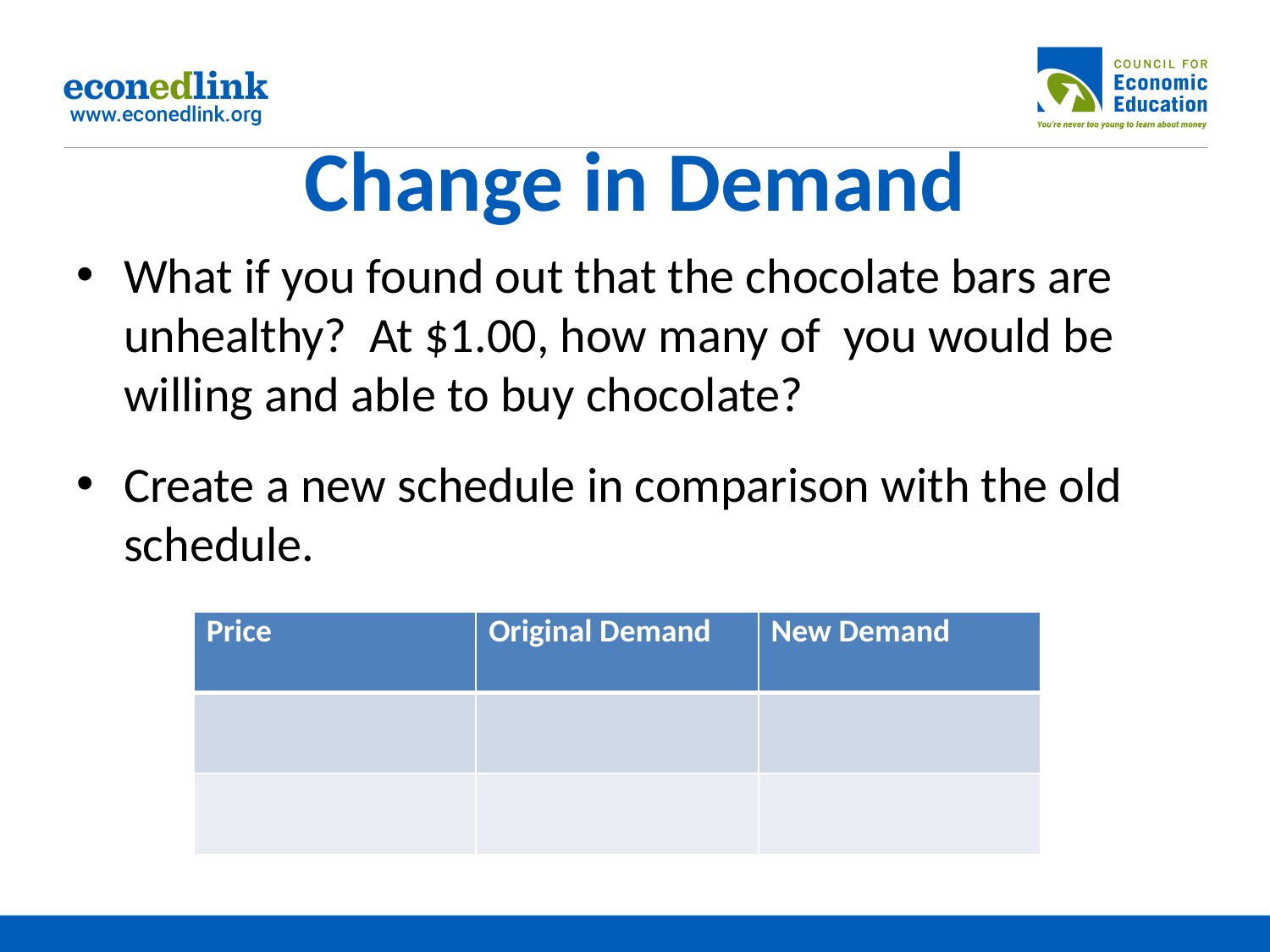

# Change in Demand
What if you found out that the chocolate bars are unhealthy?  At $1.00, how many of  you would be willing and able to buy chocolate?
Create a new schedule in comparison with the old schedule.

| Price | Original Demand | New Demand |
| --- | --- | --- |
|  |  |  |
|  |  |  |